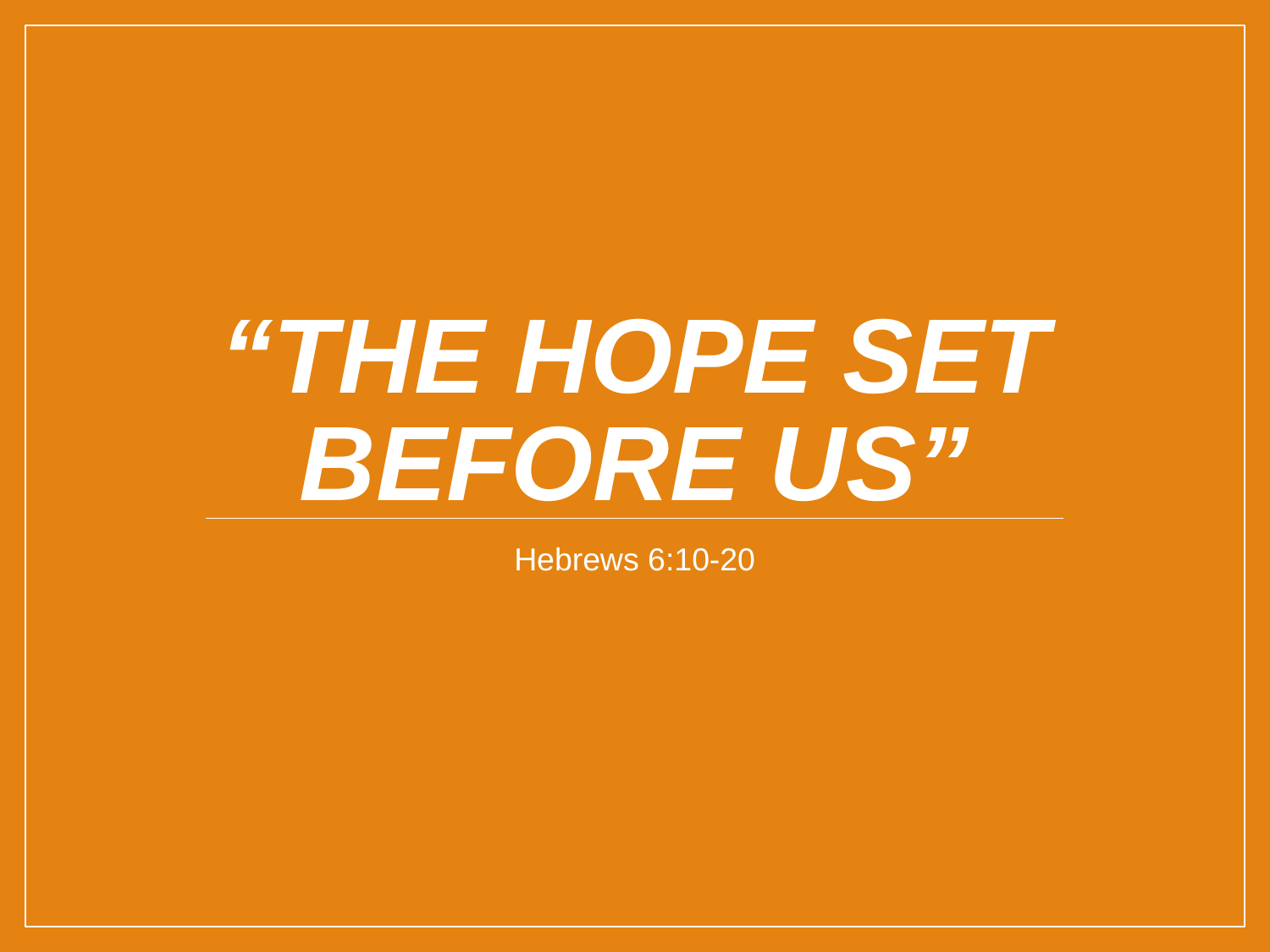

# “The hope set before us”
Hebrews 6:10-20